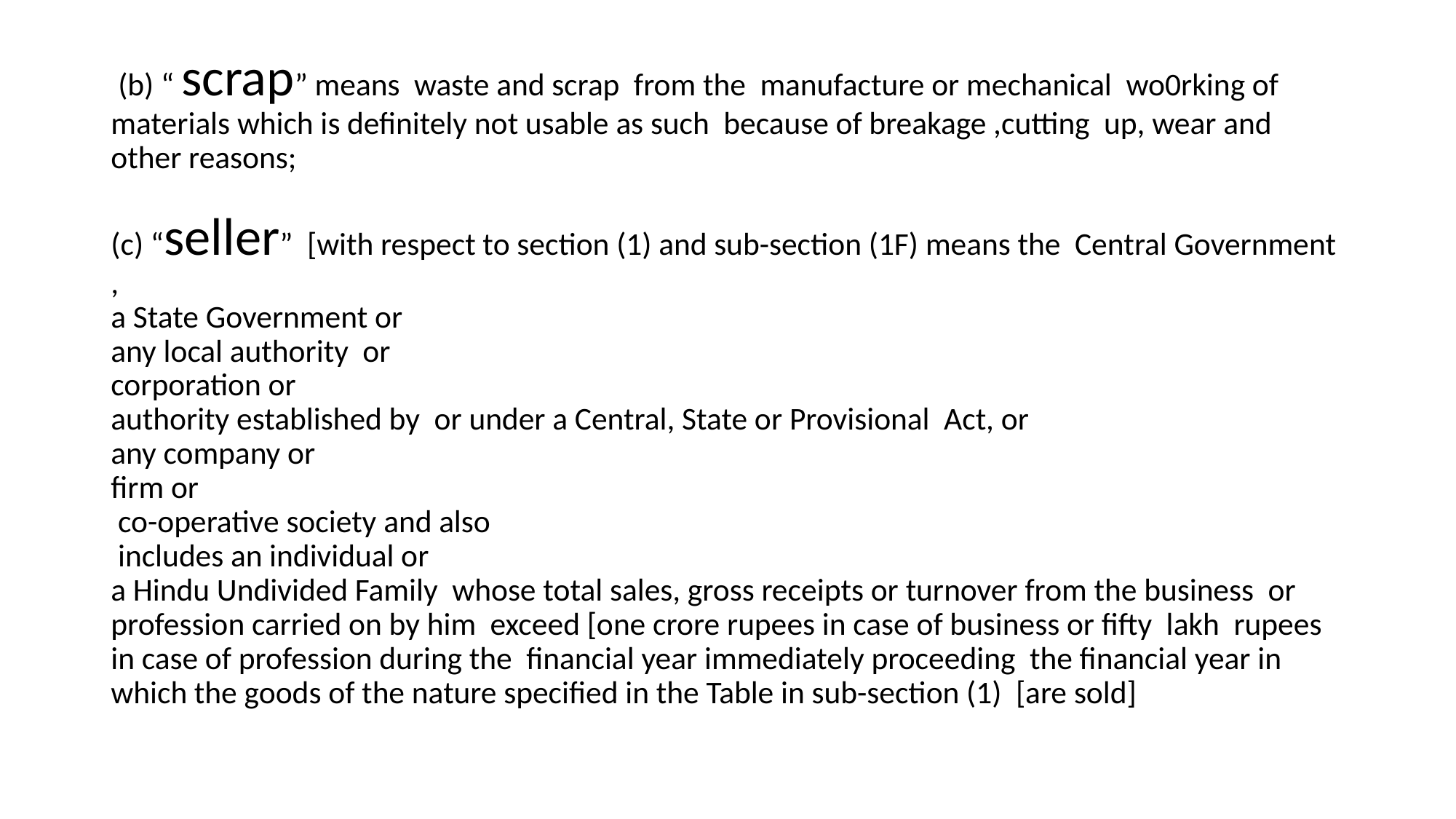

# (b) “ scrap” means  waste and scrap  from the  manufacture or mechanical  wo0rking of materials which is definitely not usable as such  because of breakage ,cutting  up, wear and other reasons; (c) “seller”  [with respect to section (1) and sub-section (1F) means the  Central Government , a State Government or any local authority  or corporation or authority established by  or under a Central, State or Provisional  Act, or any company or firm or co-operative society and also includes an individual or a Hindu Undivided Family  whose total sales, gross receipts or turnover from the business  or profession carried on by him  exceed [one crore rupees in case of business or fifty  lakh  rupees in case of profession during the  financial year immediately proceeding  the financial year in which the goods of the nature specified in the Table in sub-section (1)  [are sold]